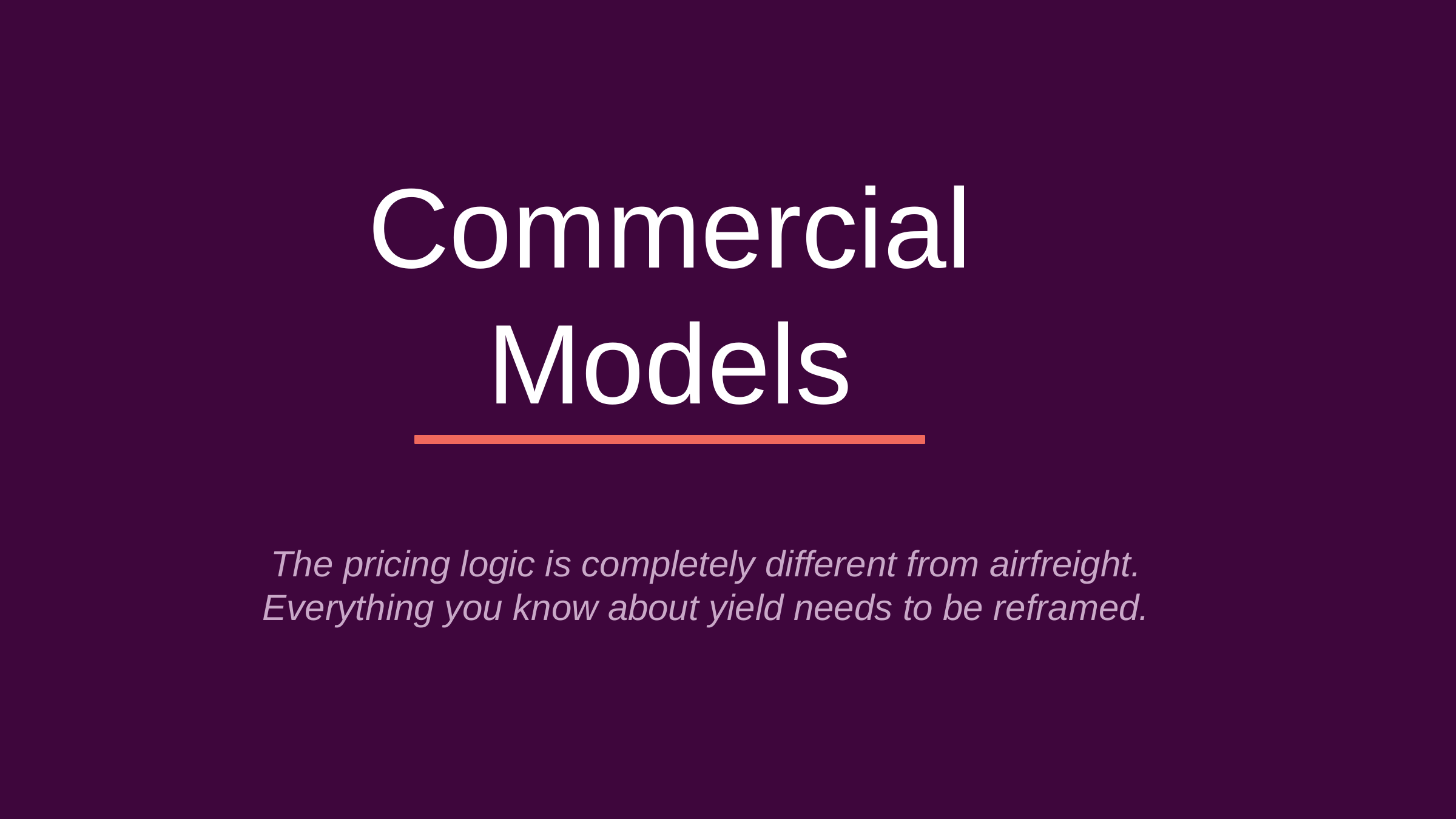

Commercial
Models

The pricing logic is completely different from airfreight.
Everything you know about yield needs to be reframed.